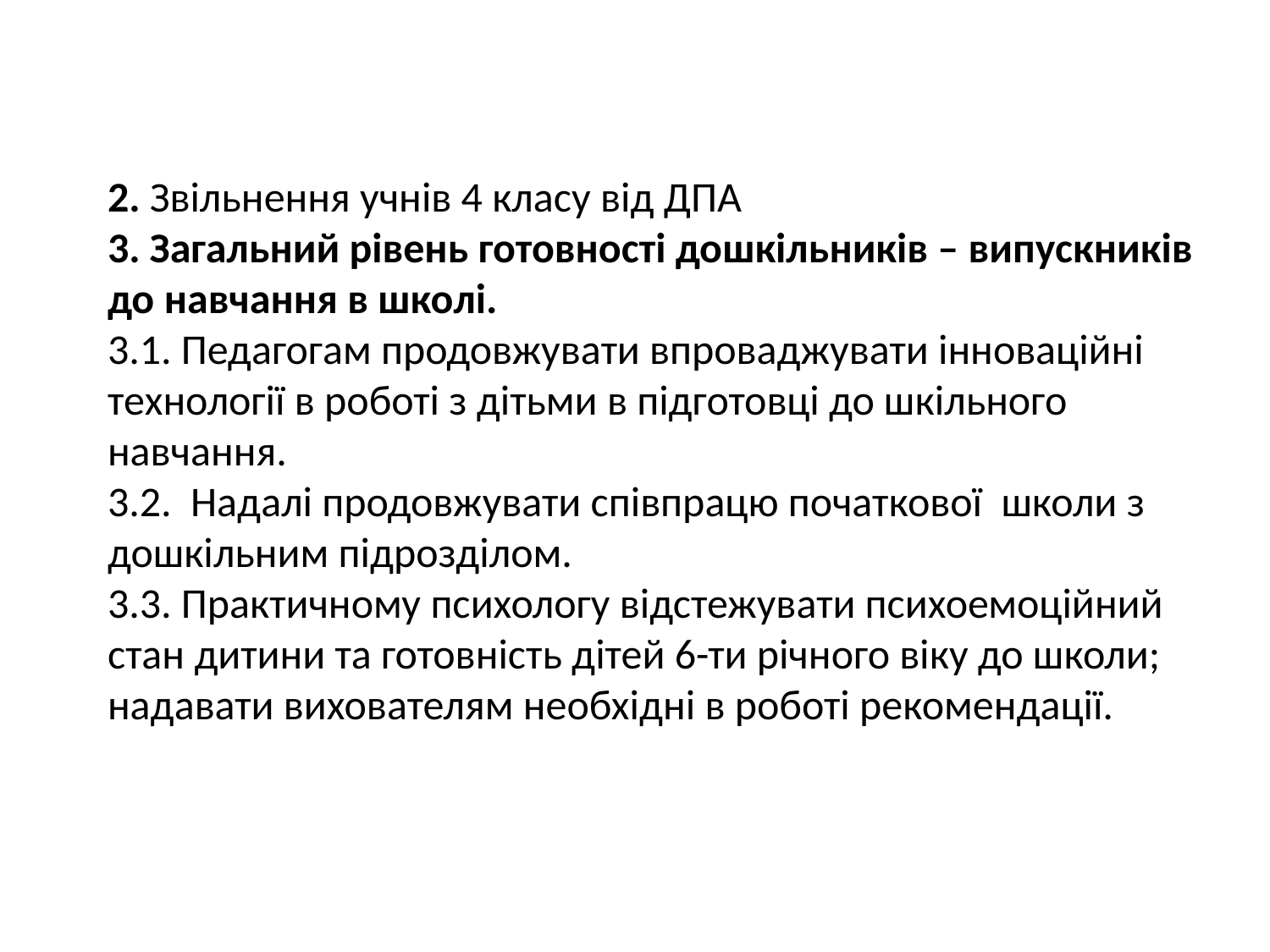

# 2. Звільнення учнів 4 класу від ДПА 3. Загальний рівень готовності дошкільників – випускників  до навчання в школі. 3.1. Педагогам продовжувати впроваджувати інноваційні технології в роботі з дітьми в підготовці до шкільного навчання. 3.2.  Надалі продовжувати співпрацю початкової  школи з дошкільним підрозділом. 3.3. Практичному психологу відстежувати психоемоційний стан дитини та готовність дітей 6-ти річного віку до школи; надавати вихователям необхідні в роботі рекомендації.